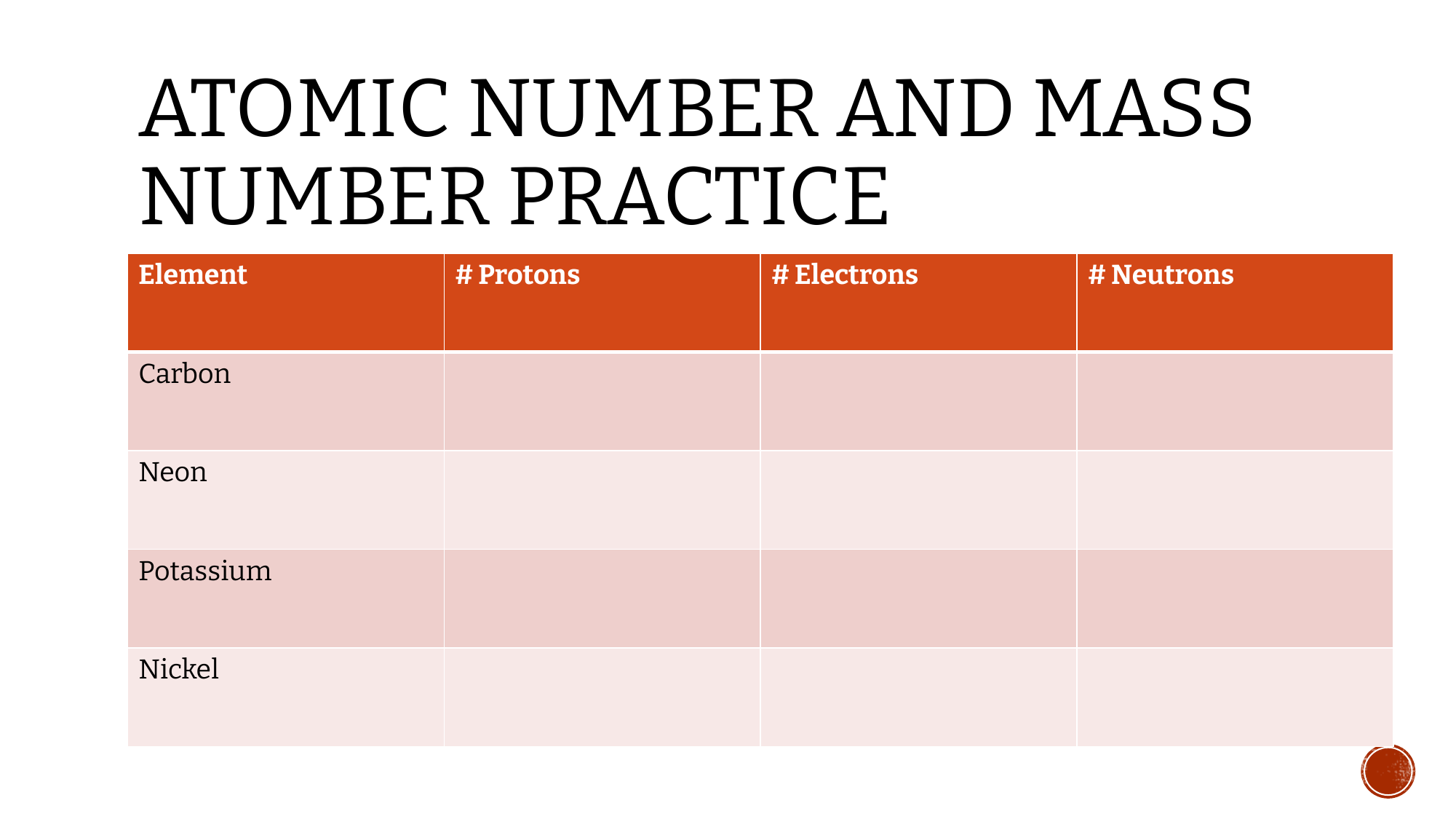

# Atomic Number and Mass Number Practice
| Element | # Protons | # Electrons | # Neutrons |
| --- | --- | --- | --- |
| Carbon |  |  |  |
| Neon |  |  |  |
| Potassium |  |  |  |
| Nickel |  |  |  |